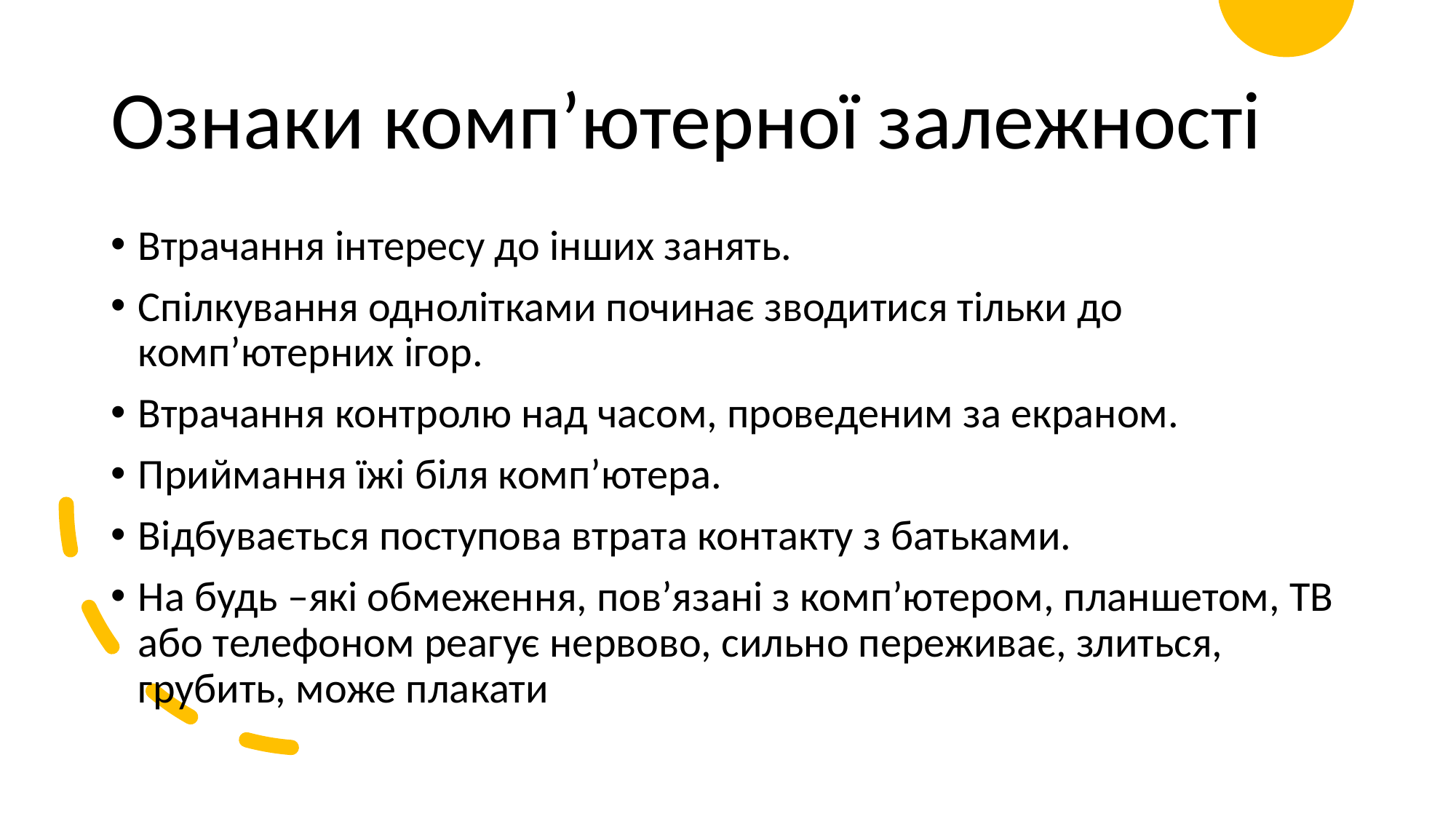

# Ознаки комп’ютерної залежності
Втрачання інтересу до інших занять.
Спілкування однолітками починає зводитися тільки до комп’ютерних ігор.
Втрачання контролю над часом, проведеним за екраном.
Приймання їжі біля комп’ютера.
Відбувається поступова втрата контакту з батьками.
На будь –які обмеження, пов’язані з комп’ютером, планшетом, ТВ або телефоном реагує нервово, сильно переживає, злиться, грубить, може плакати